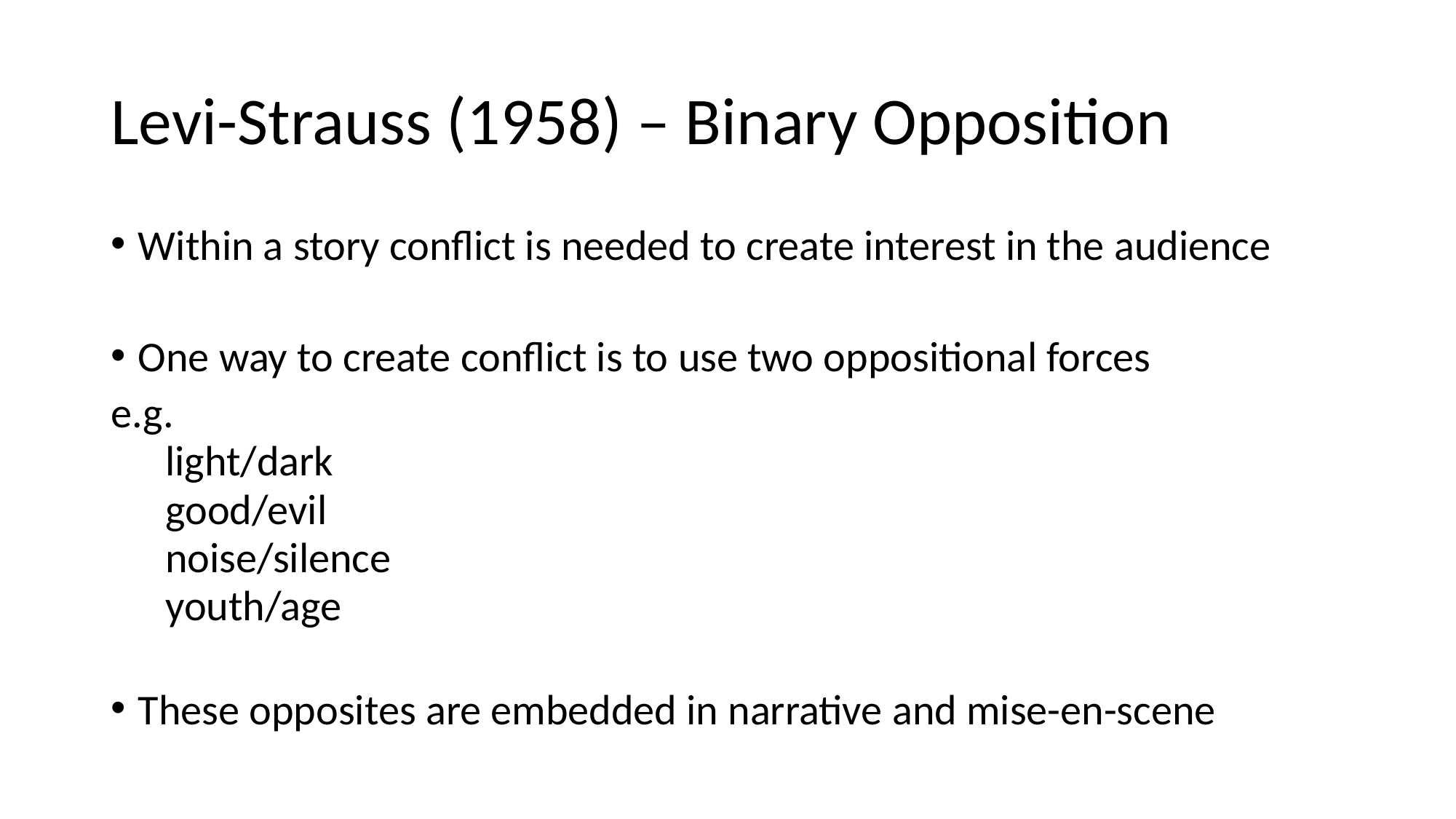

# Levi-Strauss (1958) – Binary Opposition
Within a story conflict is needed to create interest in the audience

One way to create conflict is to use two oppositional forces
e.g.
light/dark
good/evil
noise/silence
youth/age

These opposites are embedded in narrative and mise-en-scene